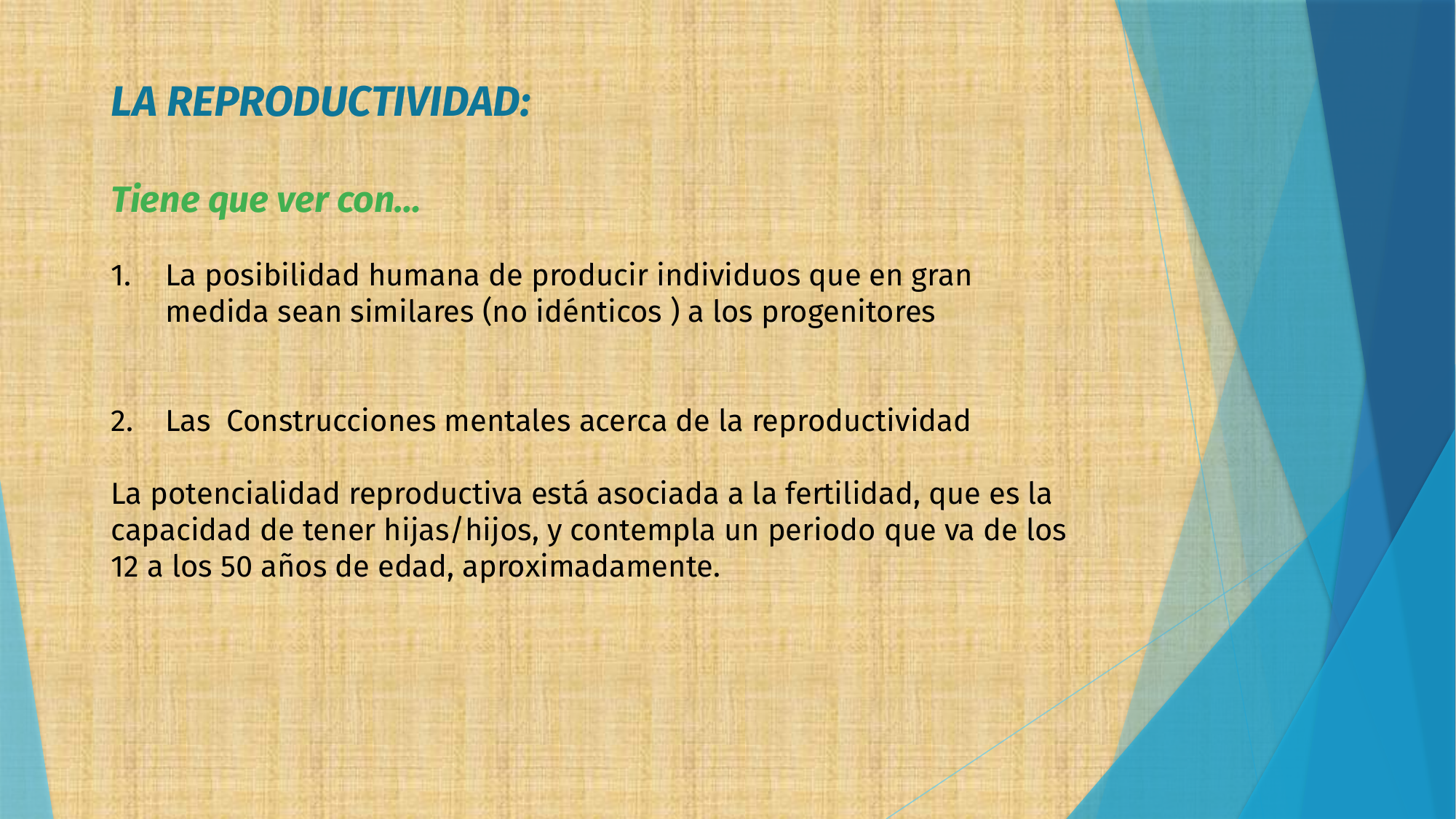

LA REPRODUCTIVIDAD:

Tiene que ver con…

La posibilidad humana de producir individuos que en gran medida sean similares (no idénticos ) a los progenitores

Las  Construcciones mentales acerca de la reproductividad

La potencialidad reproductiva está asociada a la fertilidad, que es la capacidad de tener hijas/hijos, y contempla un periodo que va de los 12 a los 50 años de edad, aproximadamente.